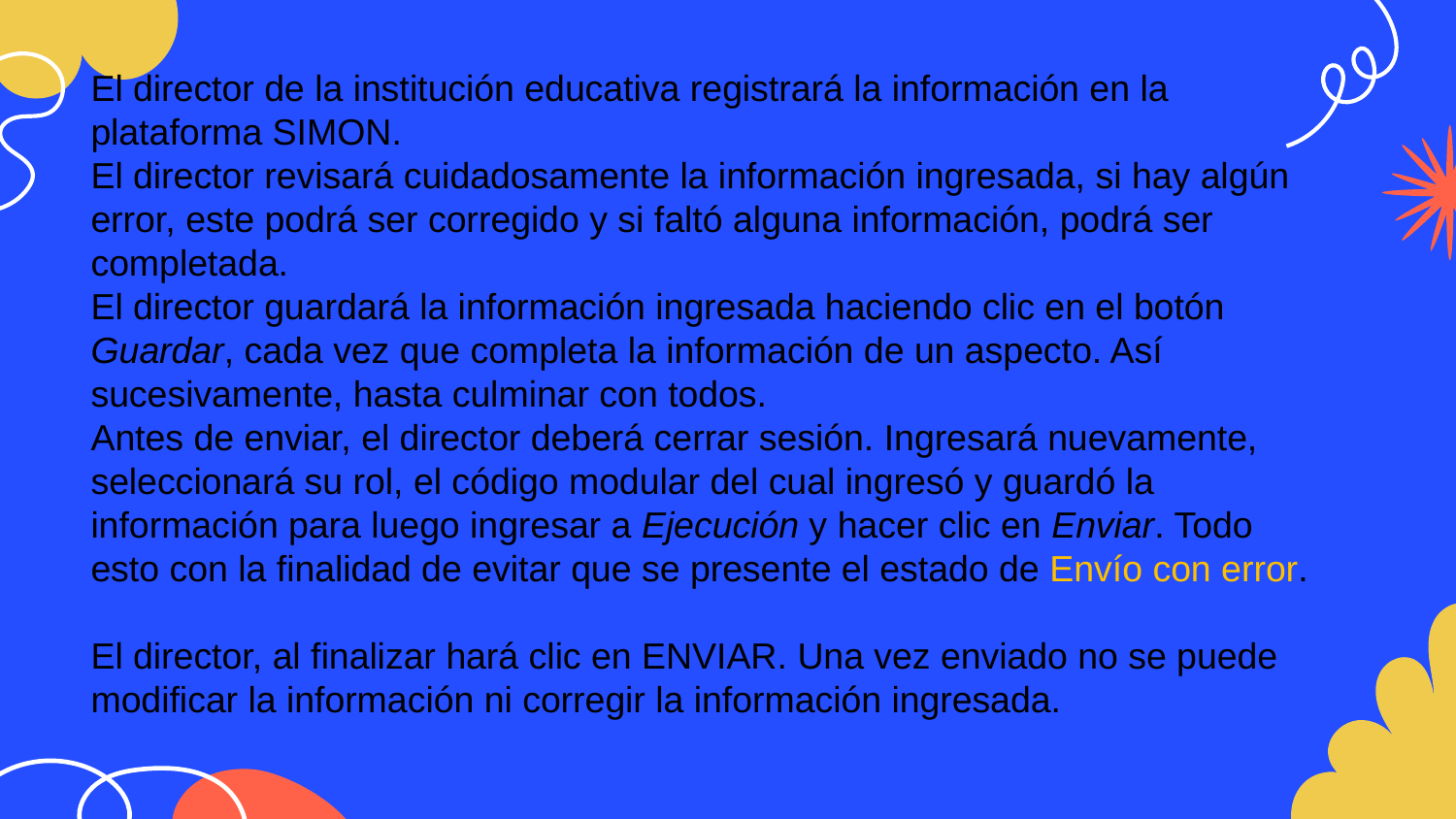

# El director de la institución educativa registrará la información en la plataforma SIMON. El director revisará cuidadosamente la información ingresada, si hay algún error, este podrá ser corregido y si faltó alguna información, podrá ser completada. El director guardará la información ingresada haciendo clic en el botón Guardar, cada vez que completa la información de un aspecto. Así sucesivamente, hasta culminar con todos. Antes de enviar, el director deberá cerrar sesión. Ingresará nuevamente, seleccionará su rol, el código modular del cual ingresó y guardó la información para luego ingresar a Ejecución y hacer clic en Enviar. Todo esto con la finalidad de evitar que se presente el estado de Envío con error. El director, al finalizar hará clic en ENVIAR. Una vez enviado no se puede modificar la información ni corregir la información ingresada.